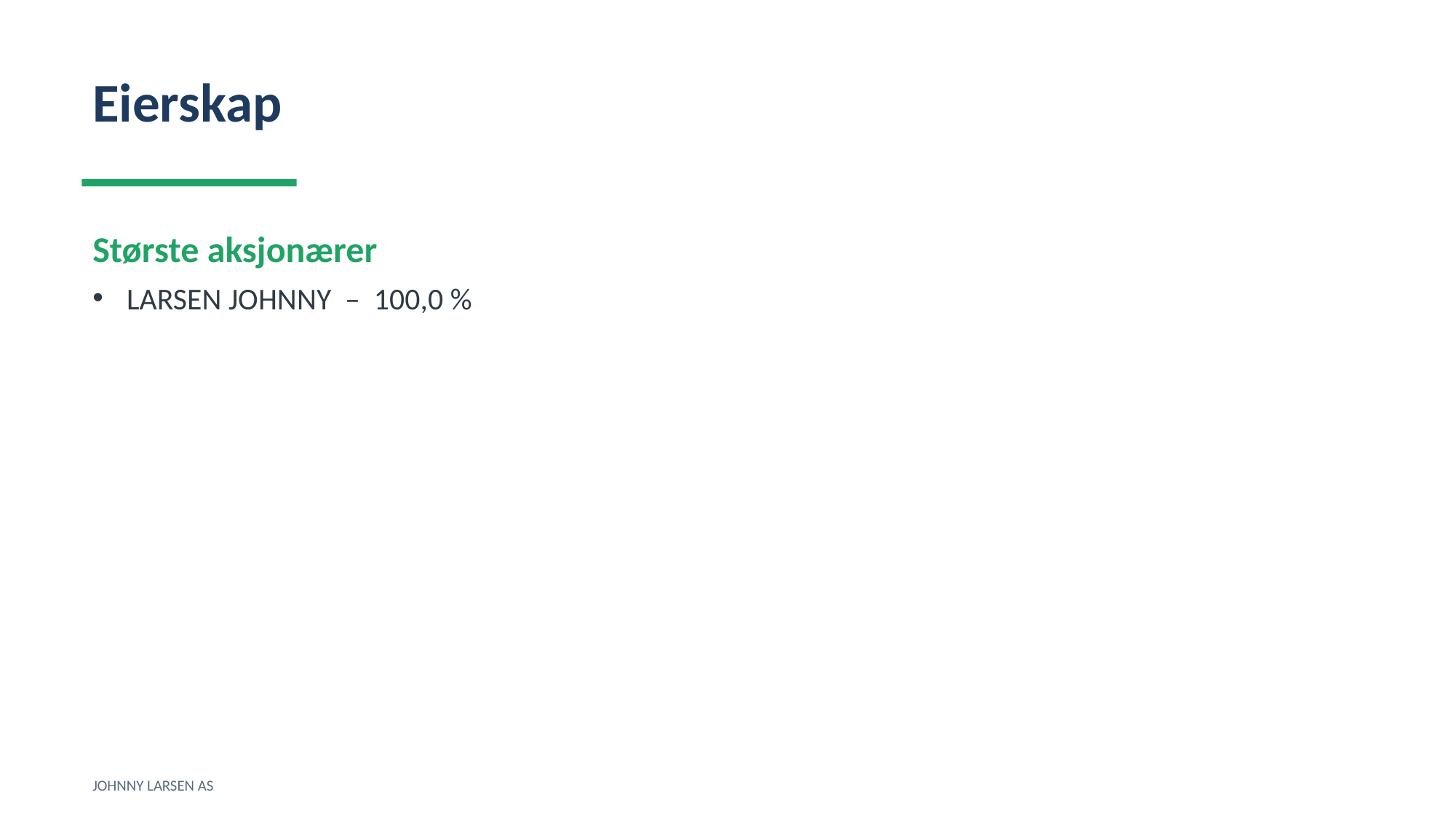

Eierskap

Største aksjonærer
LARSEN JOHNNY  –  100,0 %
JOHNNY LARSEN AS